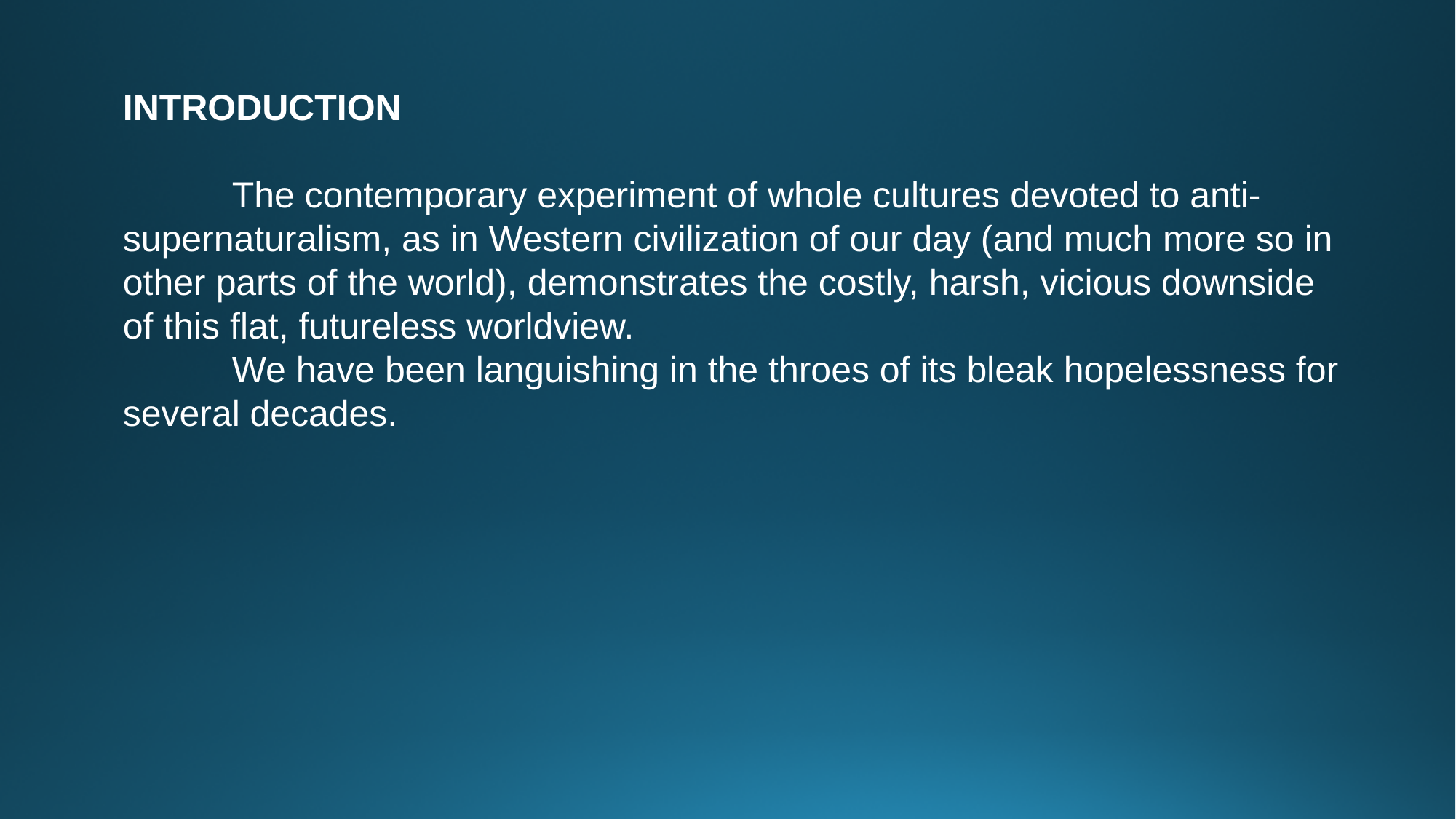

INTRODUCTION

	The contemporary experiment of whole cultures devoted to anti-supernaturalism, as in Western civilization of our day (and much more so in other parts of the world), demonstrates the costly, harsh, vicious downside of this flat, futureless worldview.
	We have been languishing in the throes of its bleak hopelessness for several decades.